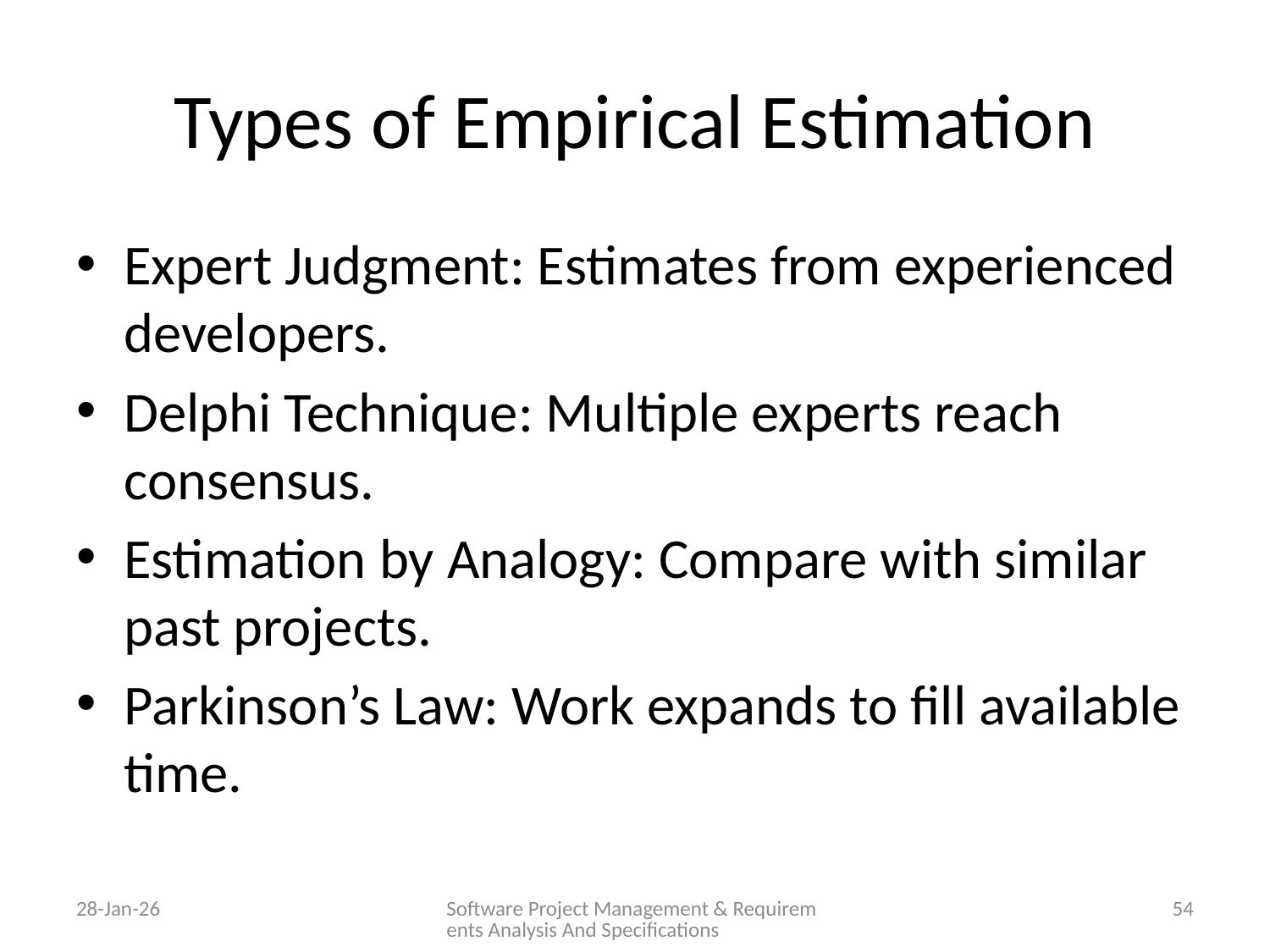

# Types of Empirical Estimation
Expert Judgment: Estimates from experienced developers.
Delphi Technique: Multiple experts reach consensus.
Estimation by Analogy: Compare with similar past projects.
Parkinson’s Law: Work expands to fill available time.
28-Jan-26
Software Project Management & Requirements Analysis And Specifications
54